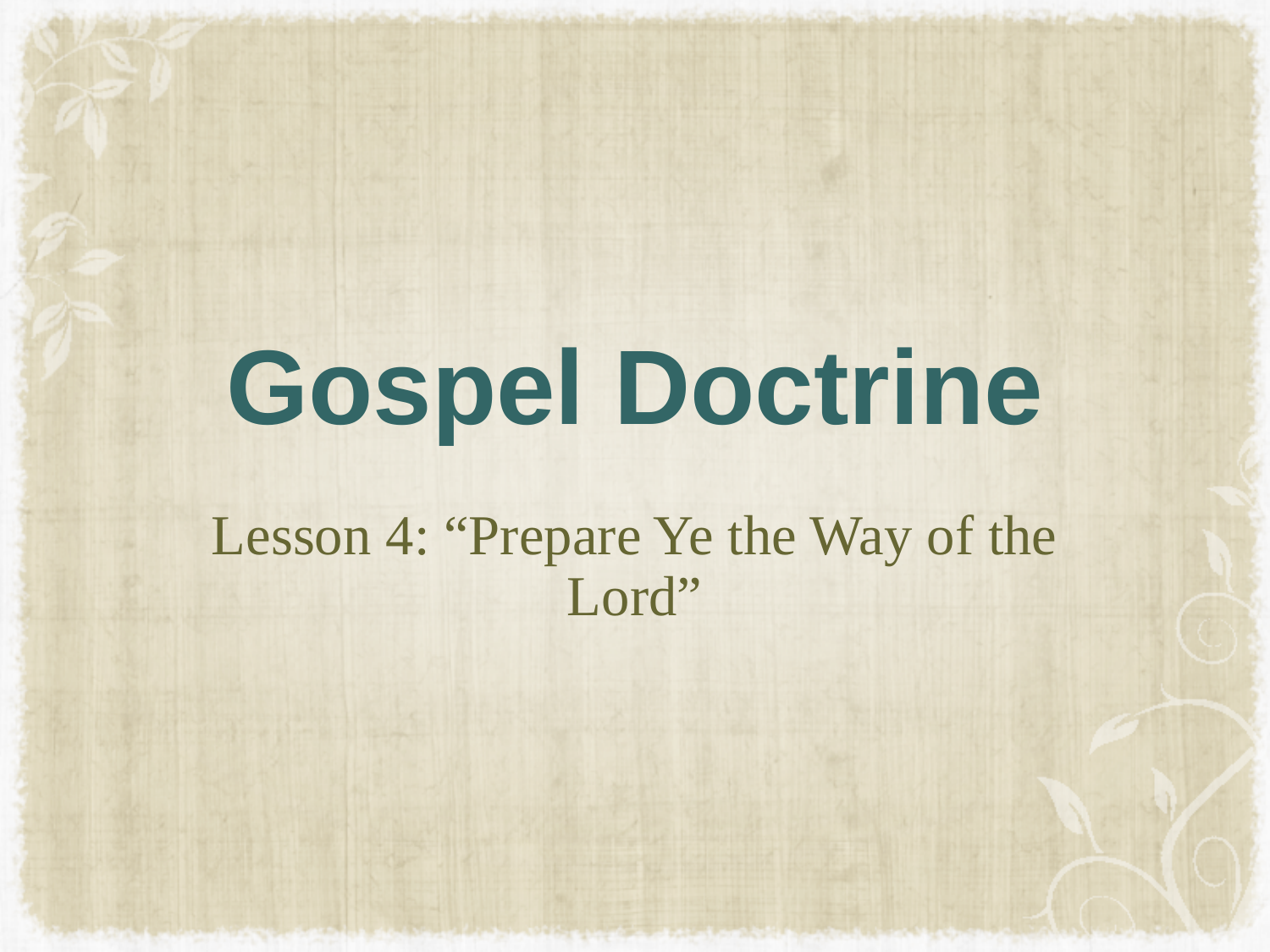

# Gospel Doctrine
Lesson 4: “Prepare Ye the Way of the Lord”